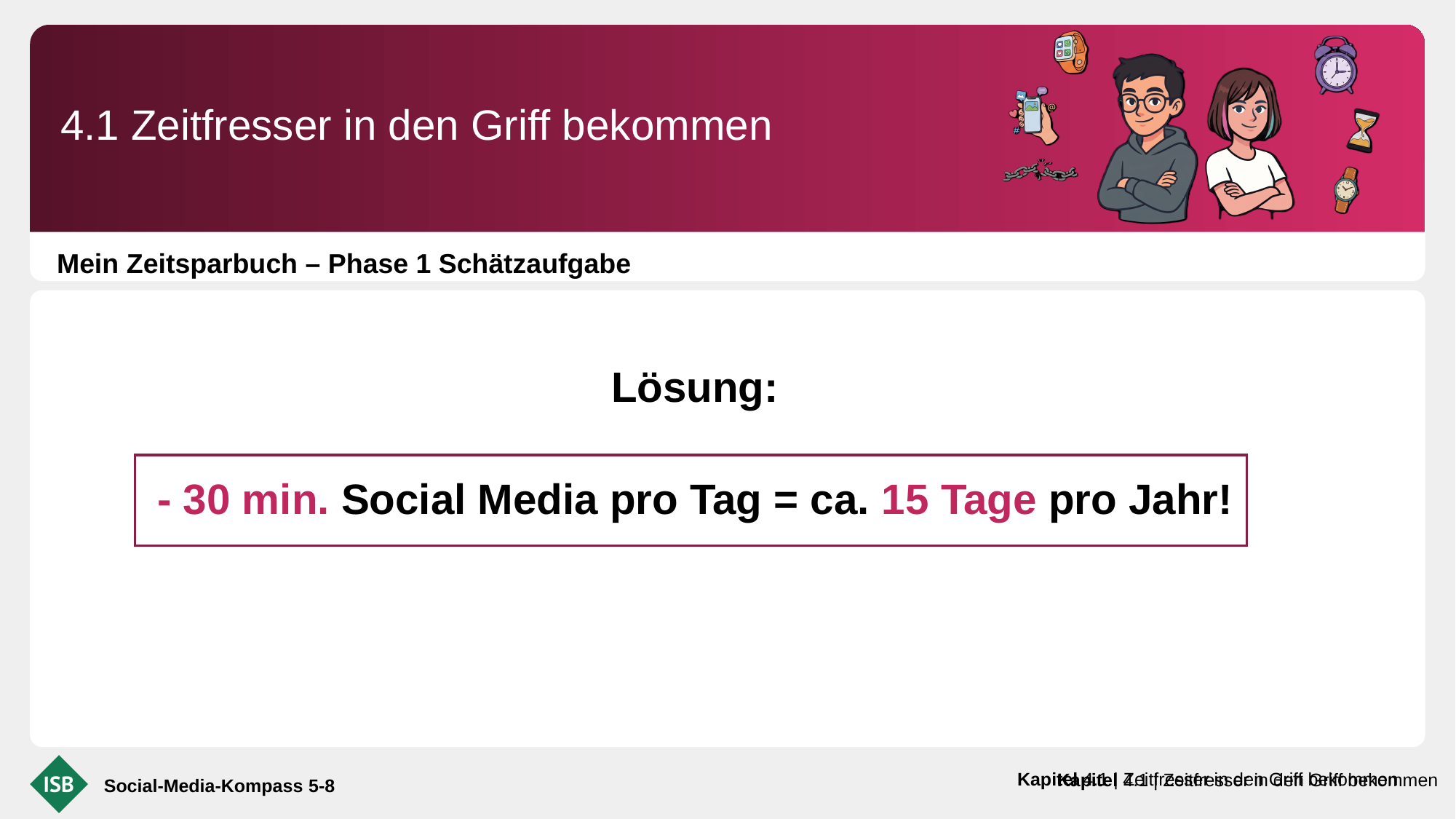

4.1 Zeitfresser in den Griff bekommen
Mein Zeitsparbuch – Phase 1 Schätzaufgabe
Lösung:

- 30 min. Social Media pro Tag = ca. 15 Tage pro Jahr!

Kapitel 4.1 | Zeitfresser in den Griff bekommen